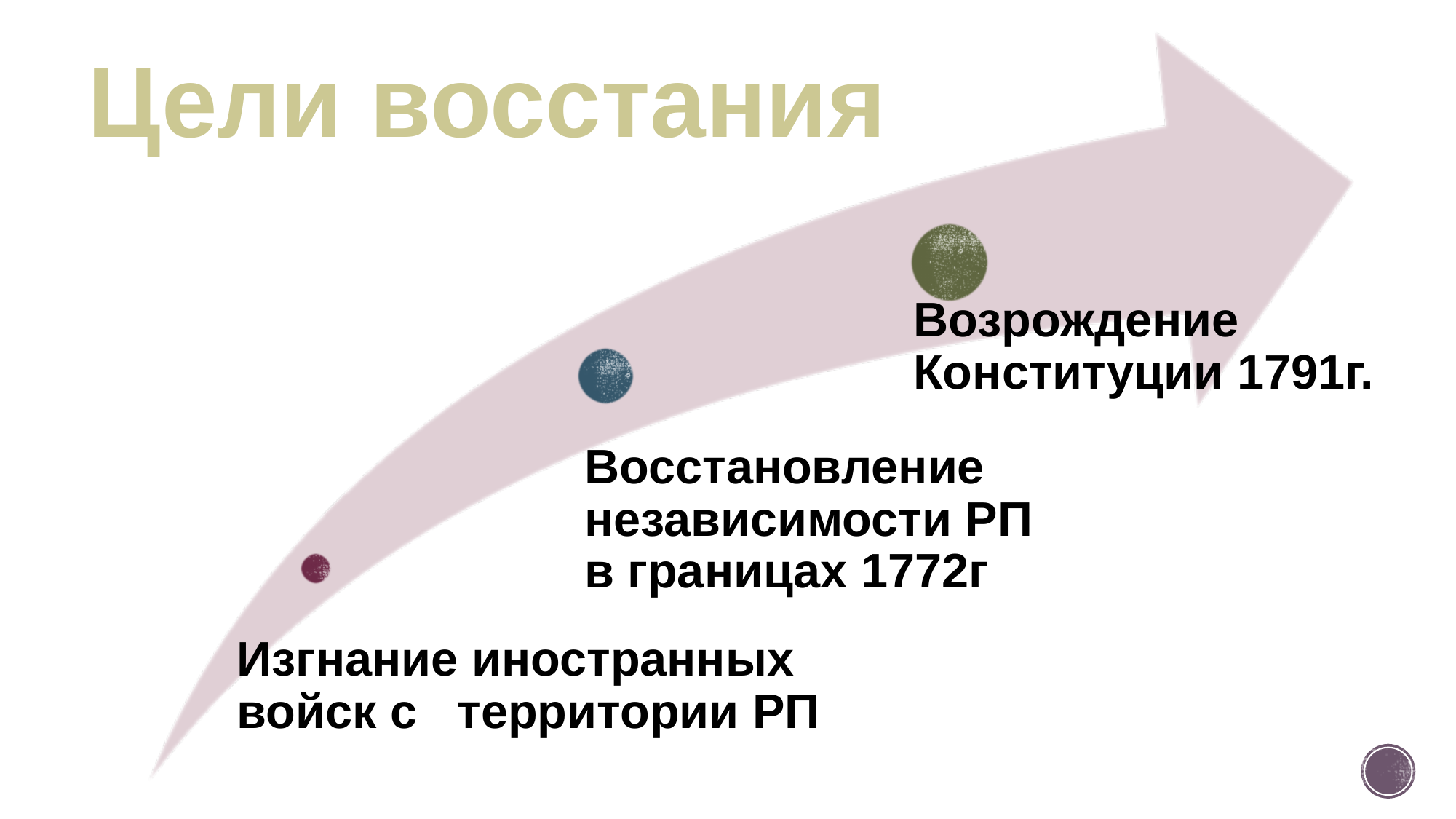

Изгнание иностранных войск с   территории РП
Восстановление независимости РП в границах 1772г
Возрождение Конституции 1791г.
Цели восстания